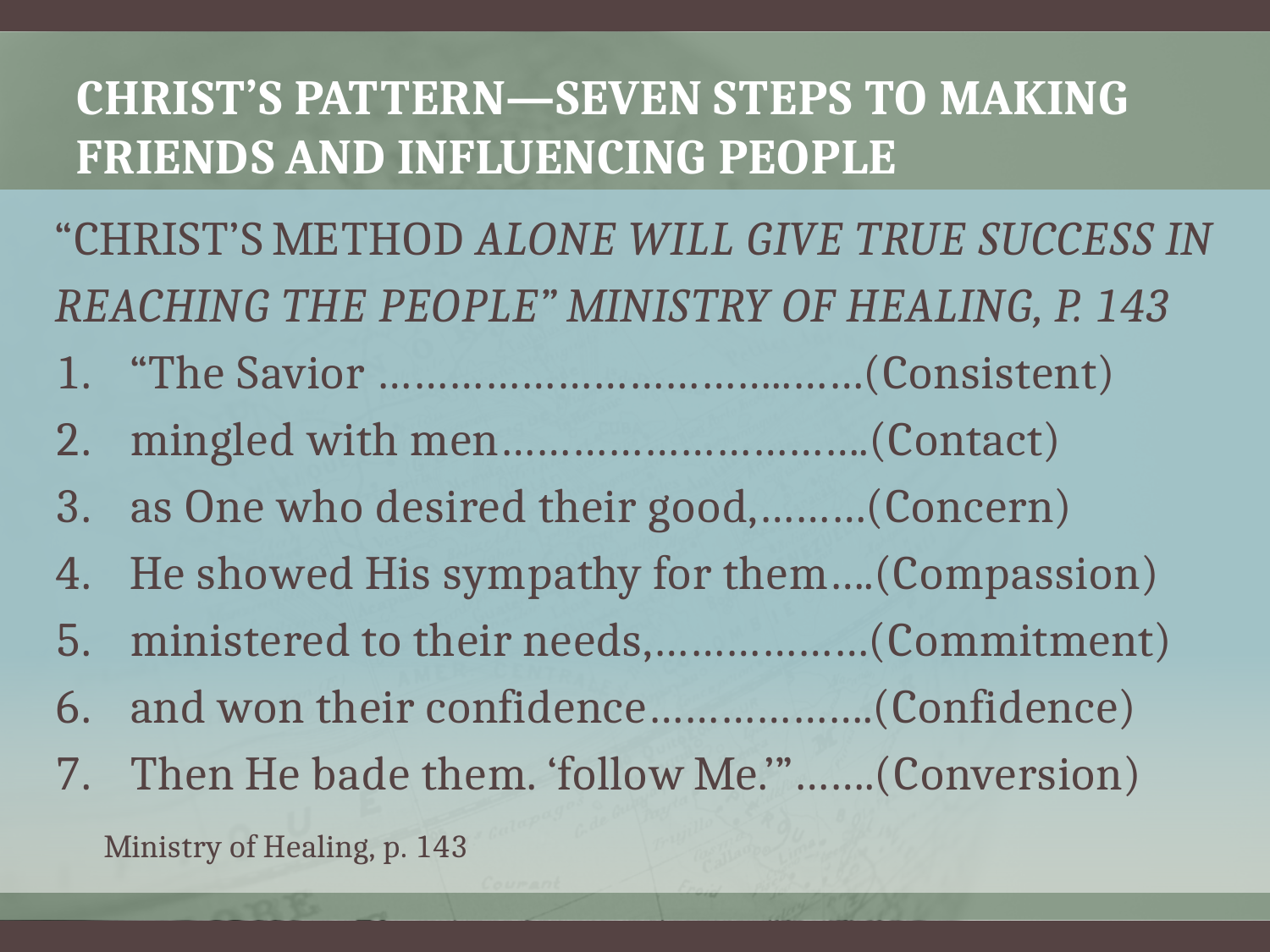

# Christ’s Pattern—Seven Steps to Making Friends and influencing People
“CHRIST’S METHOD ALONE WILL GIVE TRUE SUCCESS IN
REACHING THE PEOPLE” MINISTRY OF HEALING, P. 143
“The Savior ……………………………..……(Consistent)
mingled with men………………………….(Contact)
as One who desired their good,………(Concern)
He showed His sympathy for them….(Compassion)
ministered to their needs,………………(Commitment)
and won their confidence……………….(Confidence)
Then He bade them. ‘follow Me.’”…….(Conversion)
							Ministry of Healing, p. 143